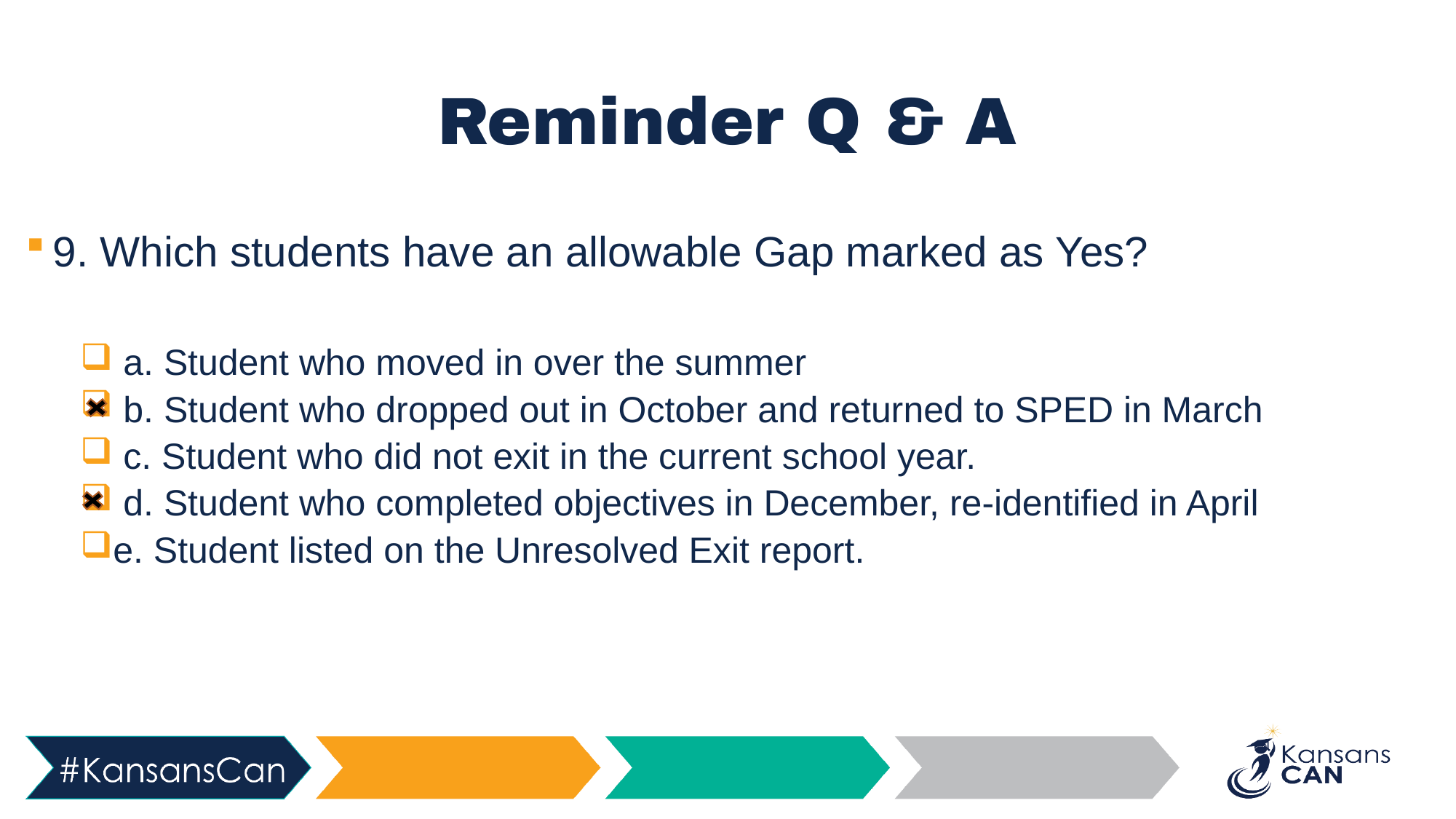

# Reminder Q & A
9. Which students have an allowable Gap marked as Yes?

 a. Student who moved in over the summer
 b. Student who dropped out in October and returned to SPED in March
 c. Student who did not exit in the current school year.
 d. Student who completed objectives in December, re-identified in April
e. Student listed on the Unresolved Exit report.